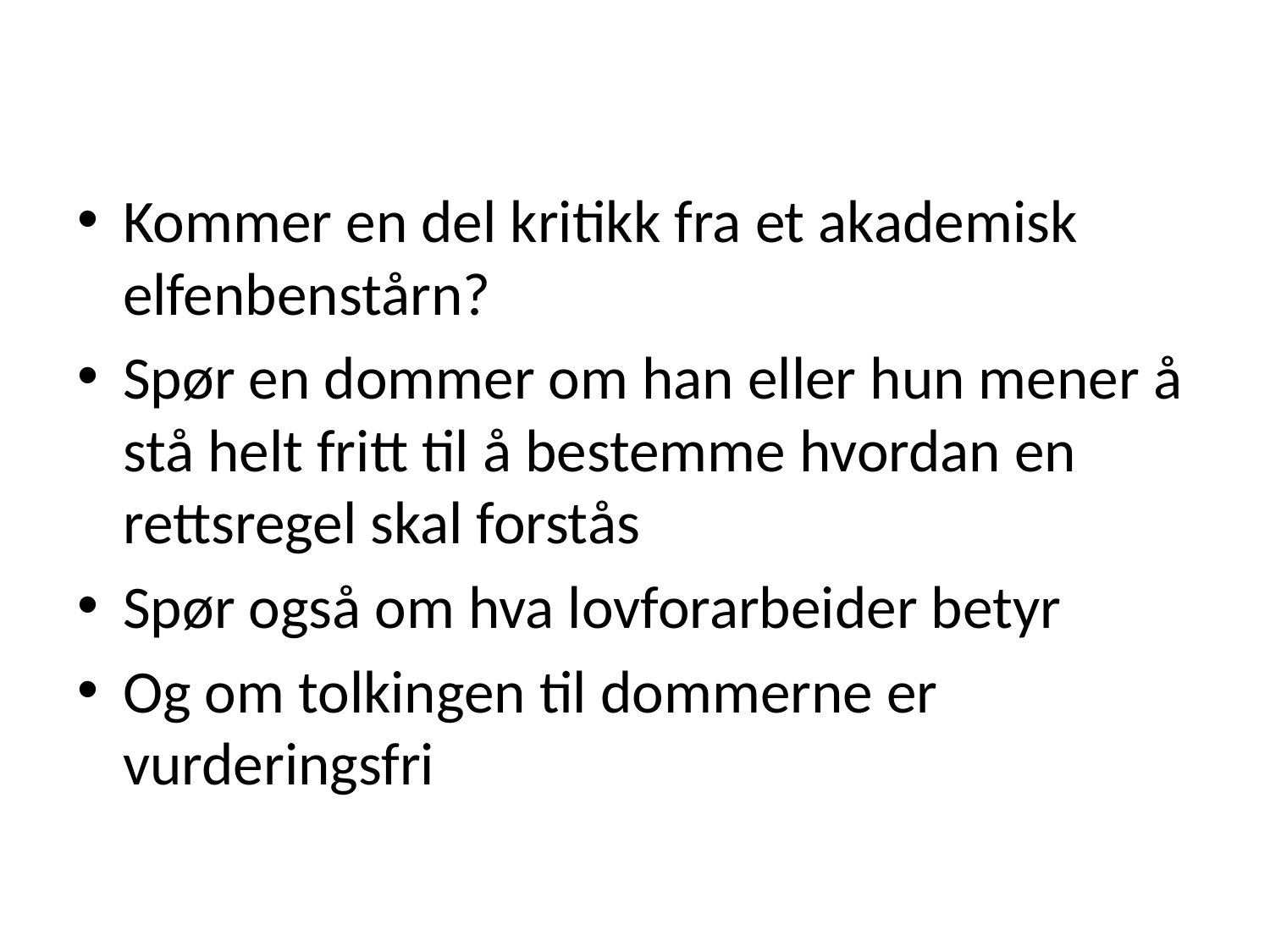

Kommer en del kritikk fra et akademisk elfenbenstårn?
Spør en dommer om han eller hun mener å stå helt fritt til å bestemme hvordan en rettsregel skal forstås
Spør også om hva lovforarbeider betyr
Og om tolkingen til dommerne er vurderingsfri